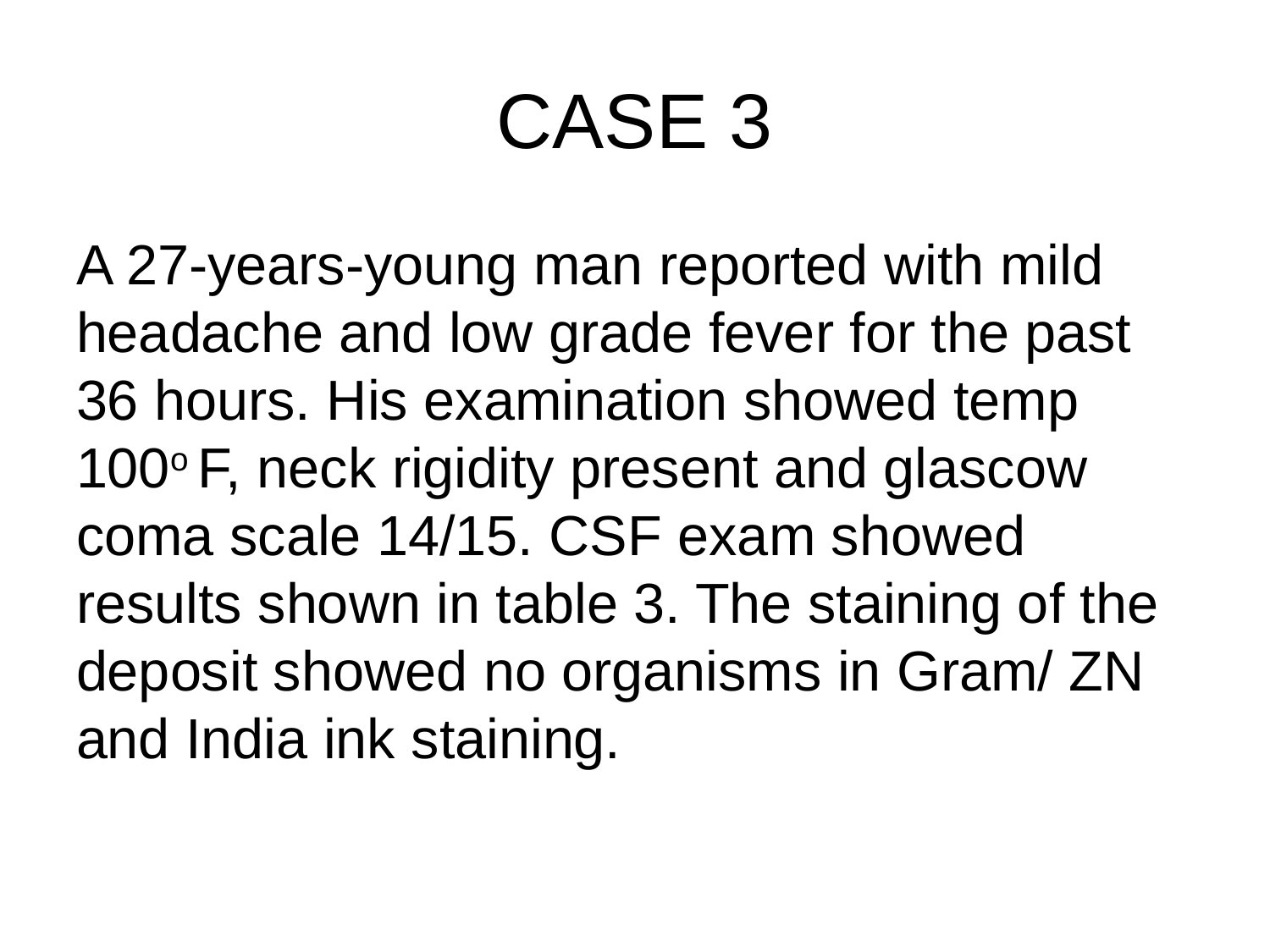

# CASE 3
A 27-years-young man reported with mild headache and low grade fever for the past 36 hours. His examination showed temp 100o F, neck rigidity present and glascow coma scale 14/15. CSF exam showed results shown in table 3. The staining of the deposit showed no organisms in Gram/ ZN and India ink staining.